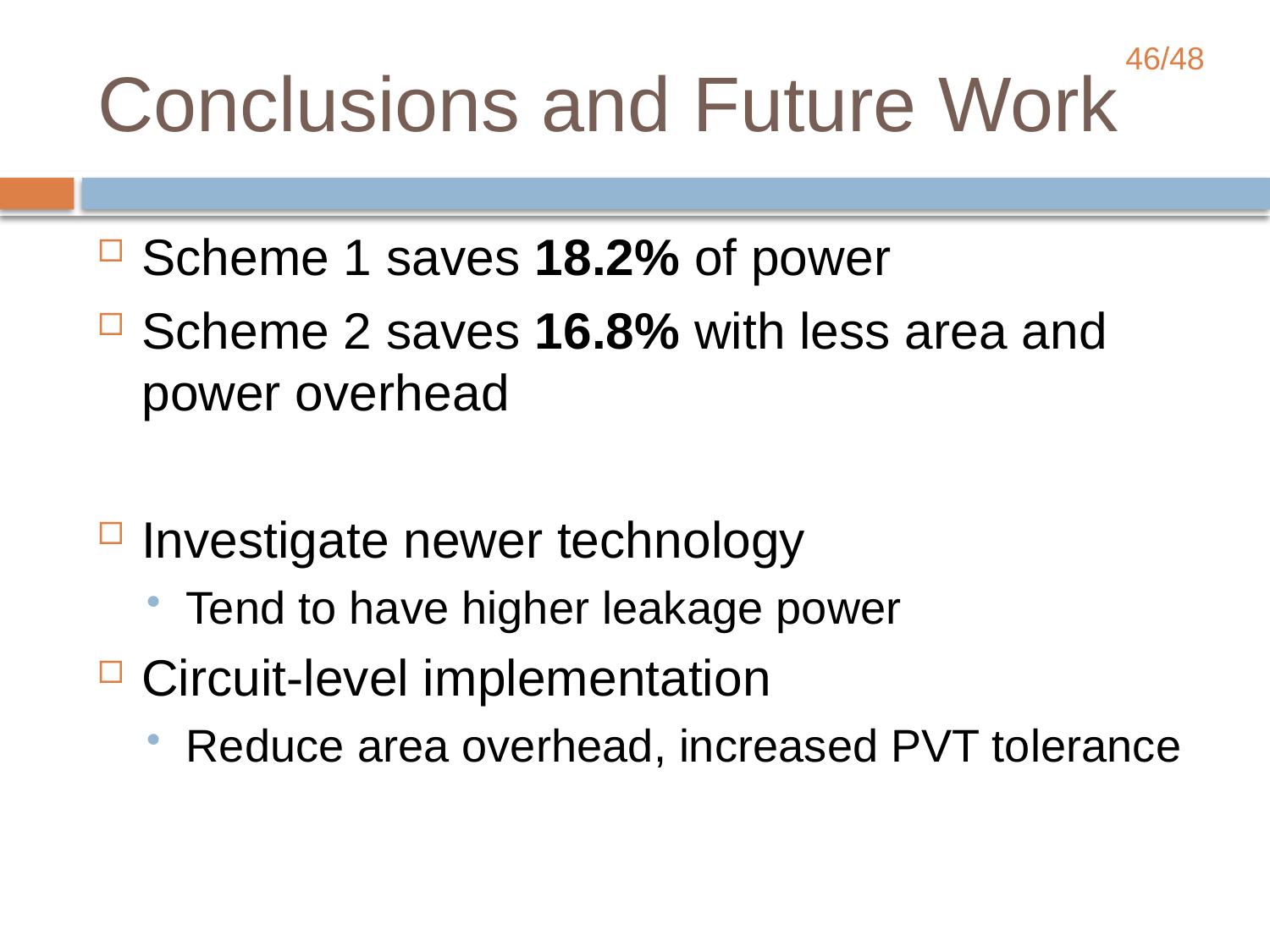

# Conclusions and Future Work
Scheme 1 saves 18.2% of power
Scheme 2 saves 16.8% with less area and power overhead

Investigate newer technology
Tend to have higher leakage power
Circuit-level implementation
Reduce area overhead, increased PVT tolerance